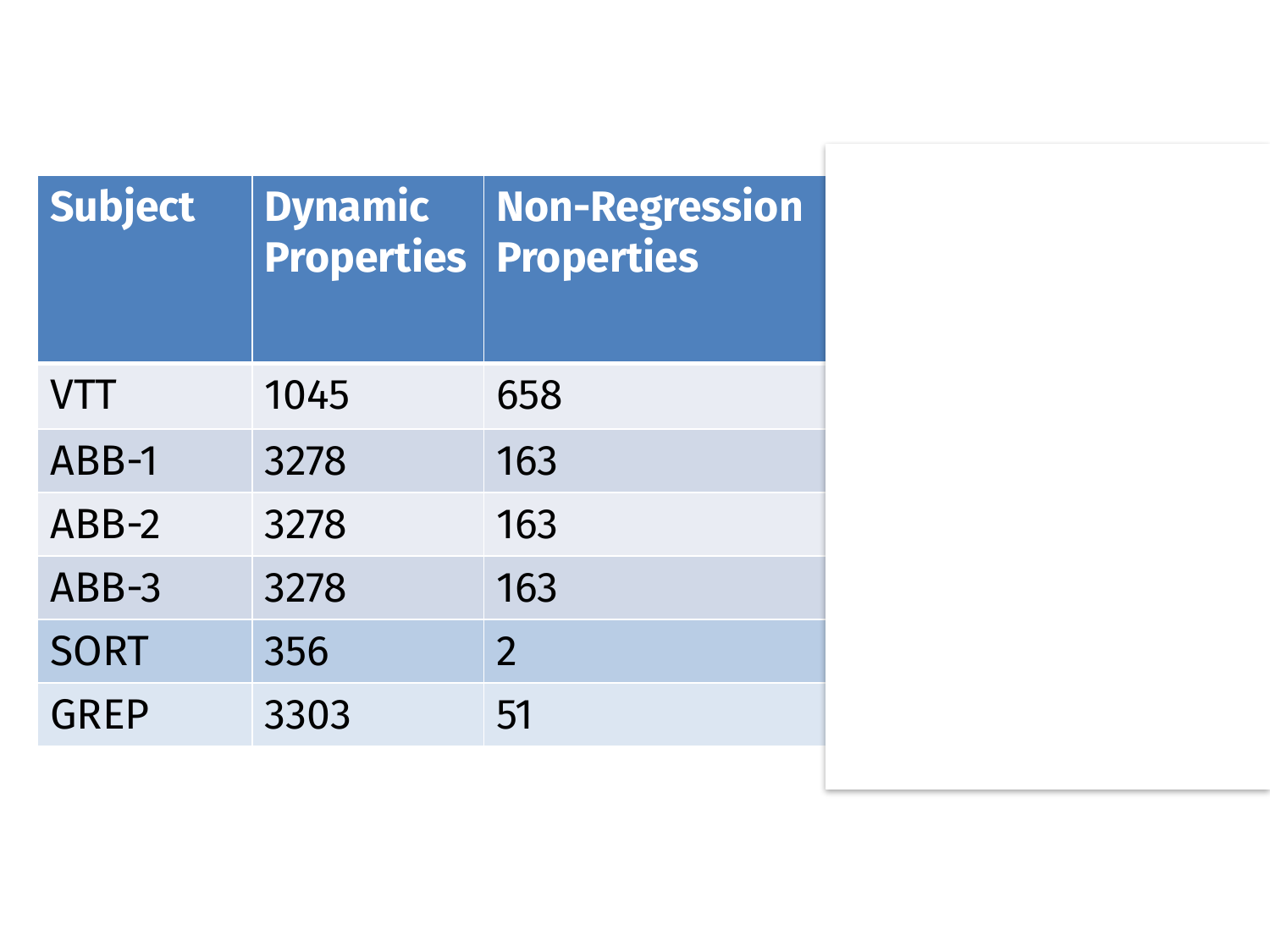

| Subject | Dynamic Properties | Non-Regression Properties | Property Violations |  |  |
| --- | --- | --- | --- | --- | --- |
|  |  |  | TP | FP | Precision |
| VTT | 1045 | 658 | 15 | 0 | 1.00 |
| ABB-1 | 3278 | 163 | 57 | 1 | 0.98 |
| ABB-2 | 3278 | 163 | 57 | 1 | 0.98 |
| ABB-3 | 3278 | 163 | 0 | 1 | 0.00 |
| SORT | 356 | 2 | 1 | 0 | 1.00 |
| GREP | 3303 | 51 | 3 | 0 | 1.00 |